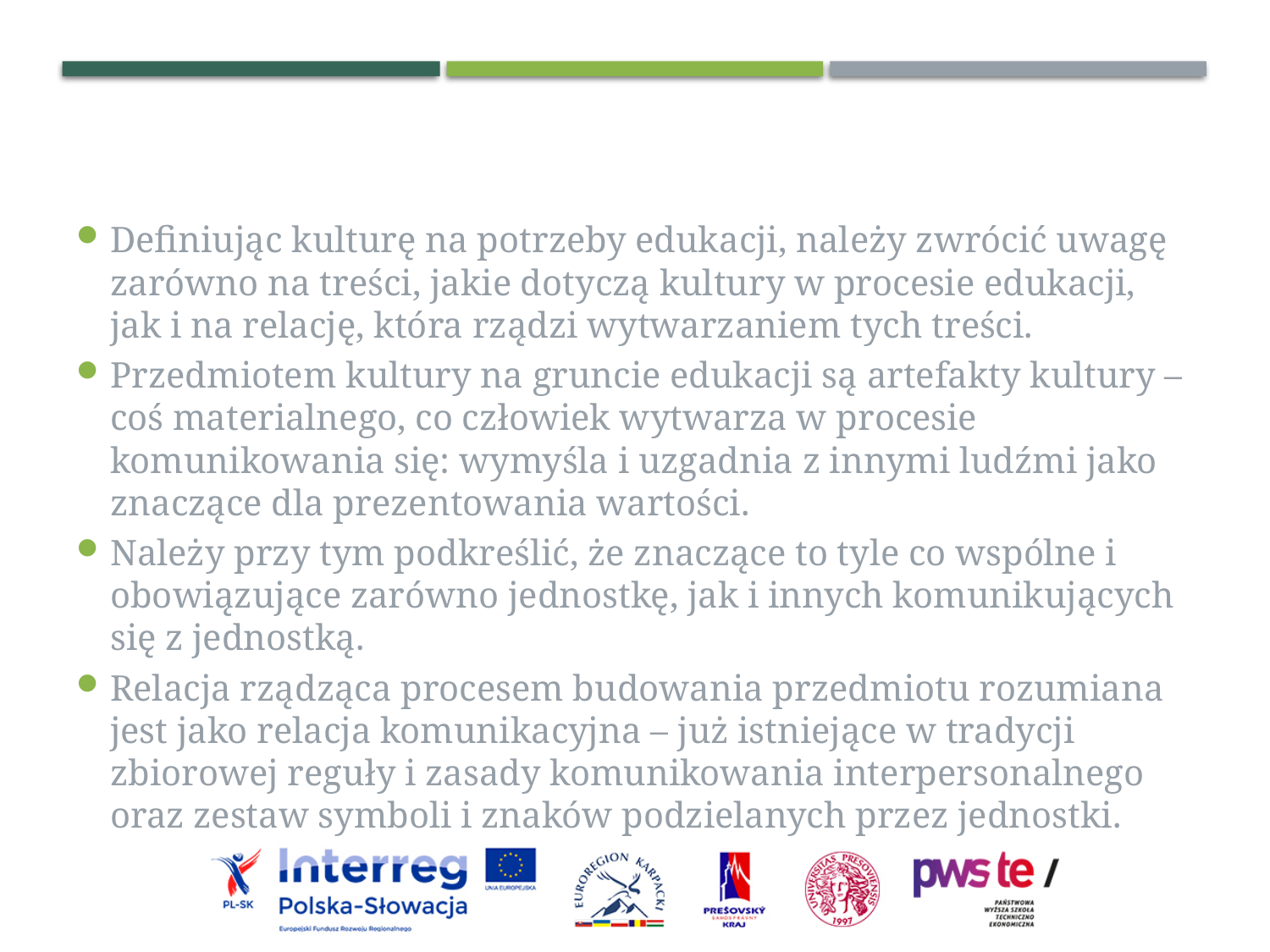

Definiując kulturę na potrzeby edukacji, należy zwrócić uwagę zarówno na treści, jakie dotyczą kultury w procesie edukacji, jak i na relację, która rządzi wytwarzaniem tych treści.
Przedmiotem kultury na gruncie edukacji są artefakty kultury – coś materialnego, co człowiek wytwarza w procesie komunikowania się: wymyśla i uzgadnia z innymi ludźmi jako znaczące dla prezentowania wartości.
Należy przy tym podkreślić, że znaczące to tyle co wspólne i obowiązujące zarówno jednostkę, jak i innych komunikujących się z jednostką.
Relacja rządząca procesem budowania przedmiotu rozumiana jest jako relacja komunikacyjna – już istniejące w tradycji zbiorowej reguły i zasady komunikowania interpersonalnego oraz zestaw symboli i znaków podzielanych przez jednostki.